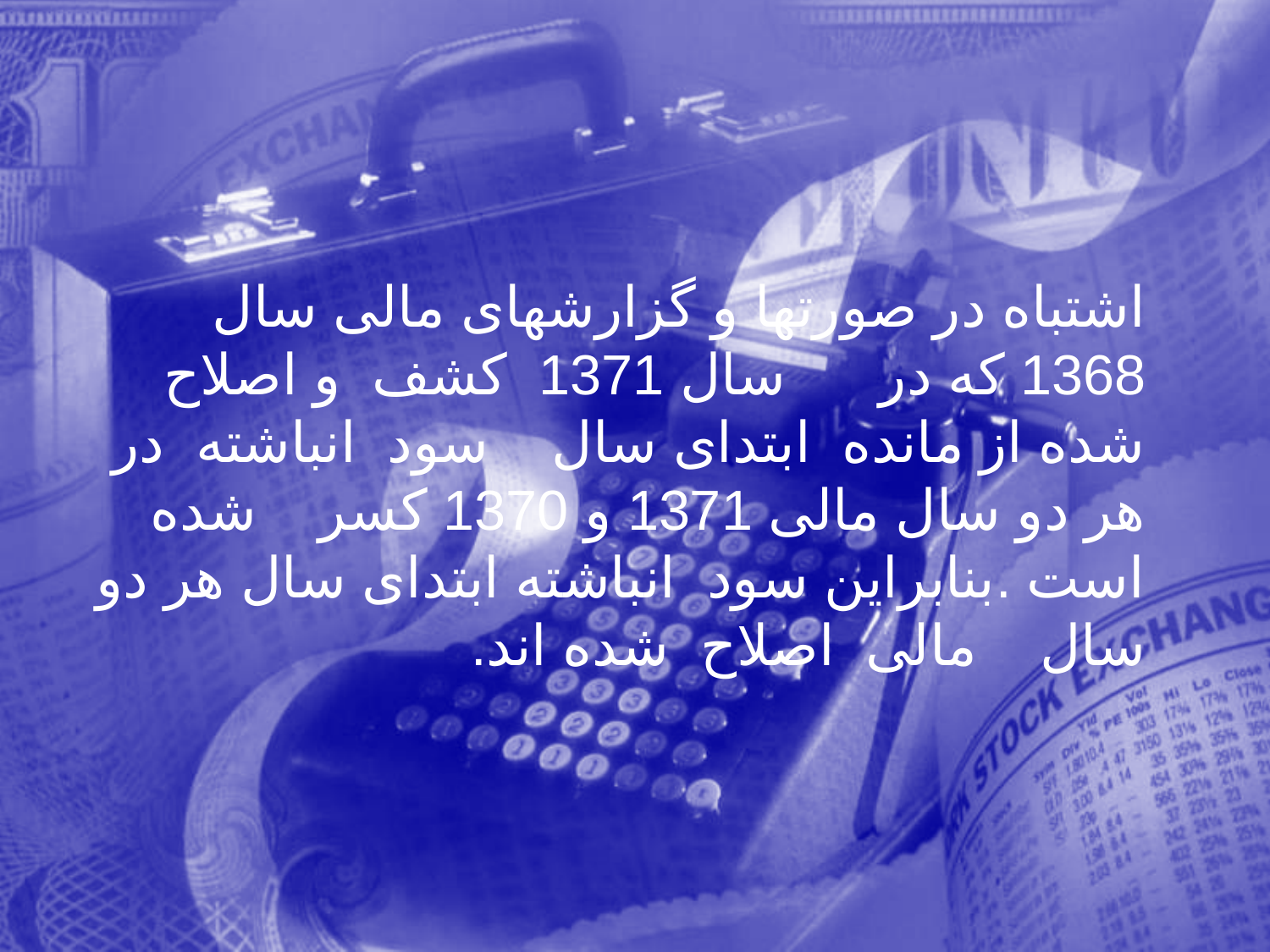

اشتباه در صورتها و گزارشهای مالی سال 1368 که در      سال 1371  کشف  و اصلاح  شده از مانده  ابتدای سال    سود  انباشته  در هر دو سال مالی 1371 و 1370 کسر    شده است .بنابراين سود  انباشته ابتدای سال هر دو  سال    مالی  اصلاح  شده اند.
368